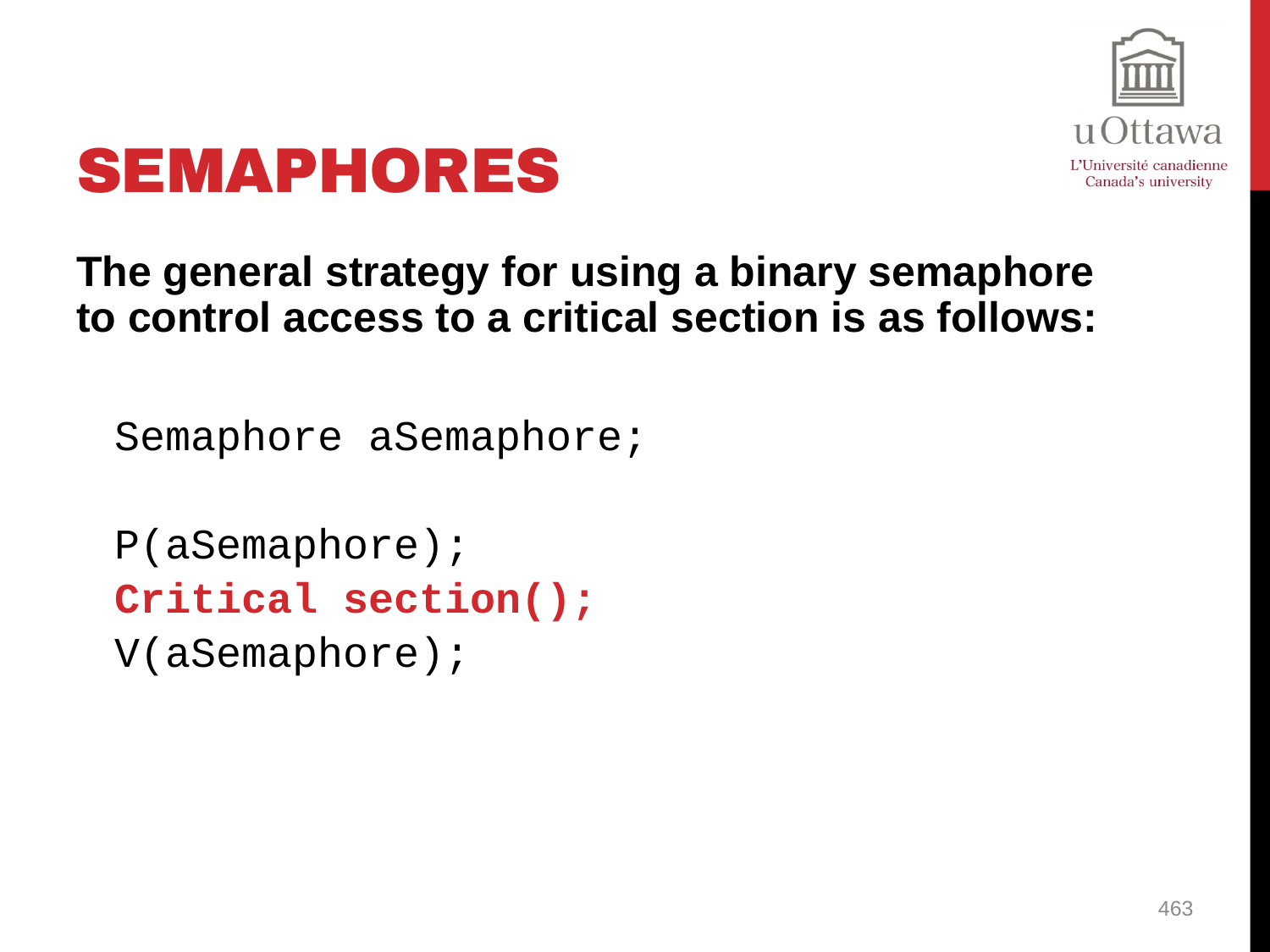

# Semaphores
The general strategy for using a binary semaphore to control access to a critical section is as follows:

Semaphore aSemaphore;

P(aSemaphore);
Critical section();
V(aSemaphore);
463